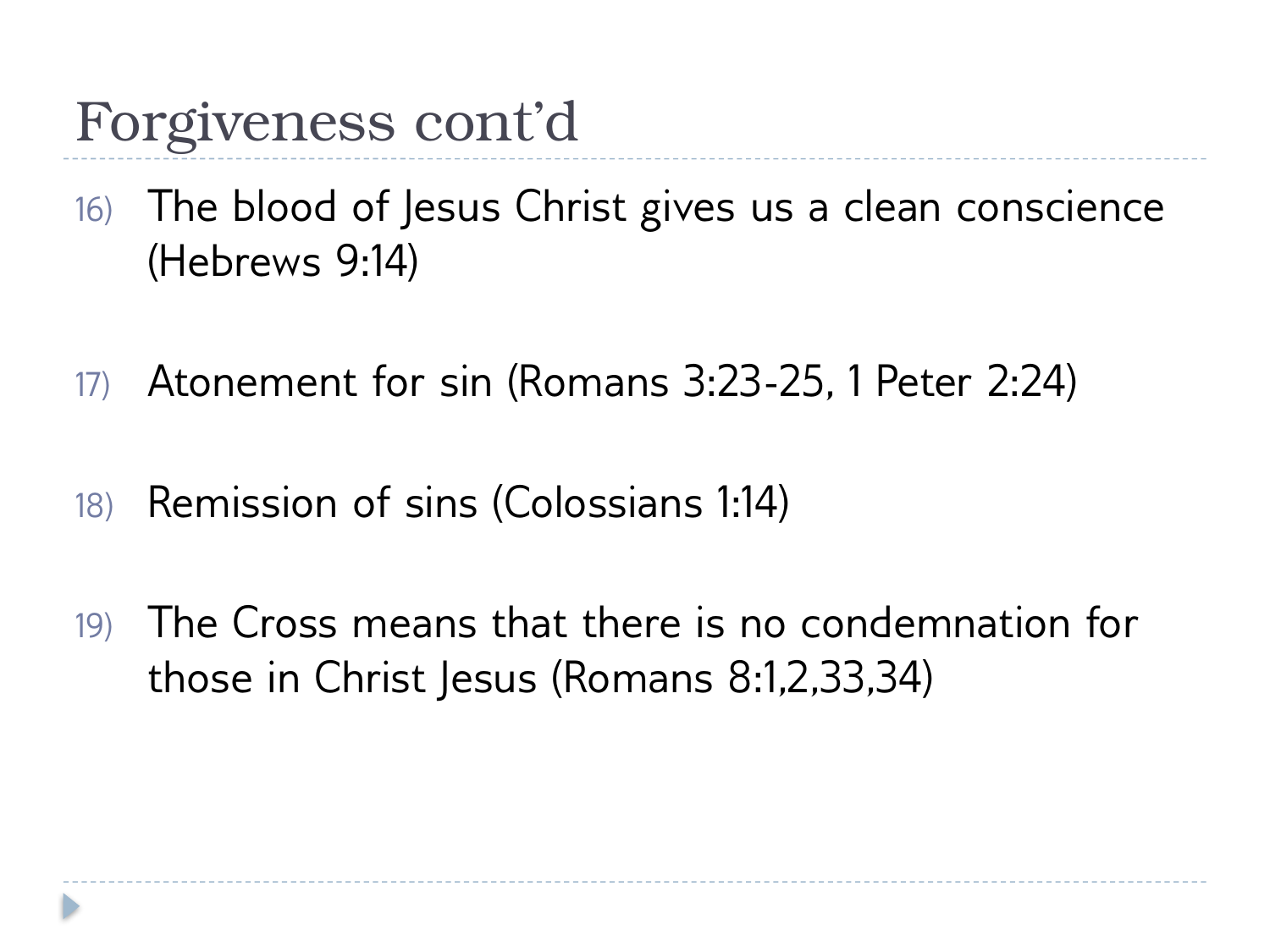

# Forgiveness cont’d
The blood of Jesus Christ gives us a clean conscience (Hebrews 9:14)
Atonement for sin (Romans 3:23-25, 1 Peter 2:24)
Remission of sins (Colossians 1:14)
The Cross means that there is no condemnation for those in Christ Jesus (Romans 8:1,2,33,34)